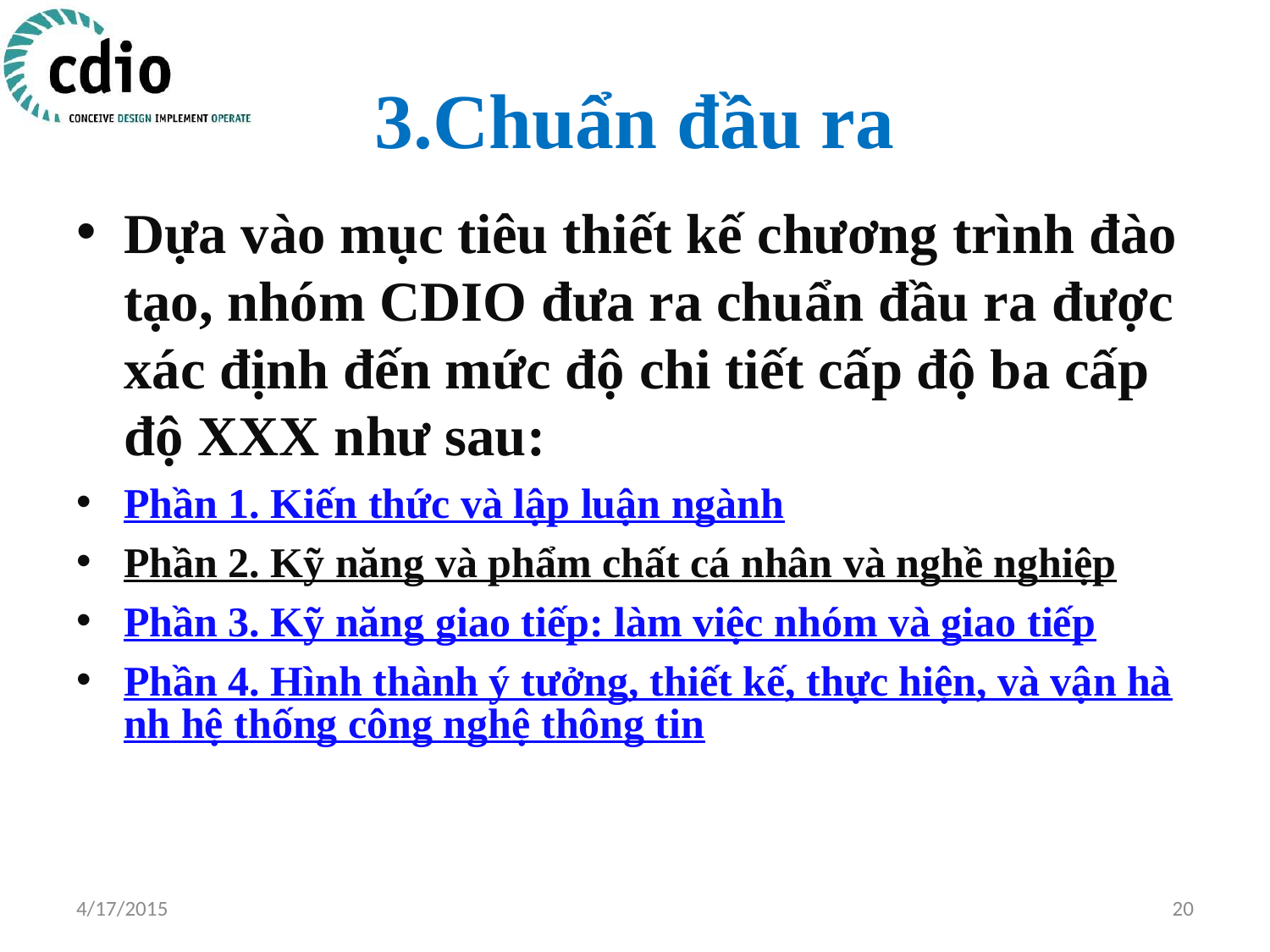

# 3.Chuẩn đầu ra
Dựa vào mục tiêu thiết kế chương trình đào tạo, nhóm CDIO đưa ra chuẩn đầu ra được xác định đến mức độ chi tiết cấp độ ba cấp độ XXX như sau:
Phần 1. Kiến thức và lập luận ngành
Phần 2. Kỹ năng và phẩm chất cá nhân và nghề nghiệp
Phần 3. Kỹ năng giao tiếp: làm việc nhóm và giao tiếp
Phần 4. Hình thành ý tưởng, thiết kế, thực hiện, và vận hành hệ thống công nghệ thông tin
4/17/2015
20